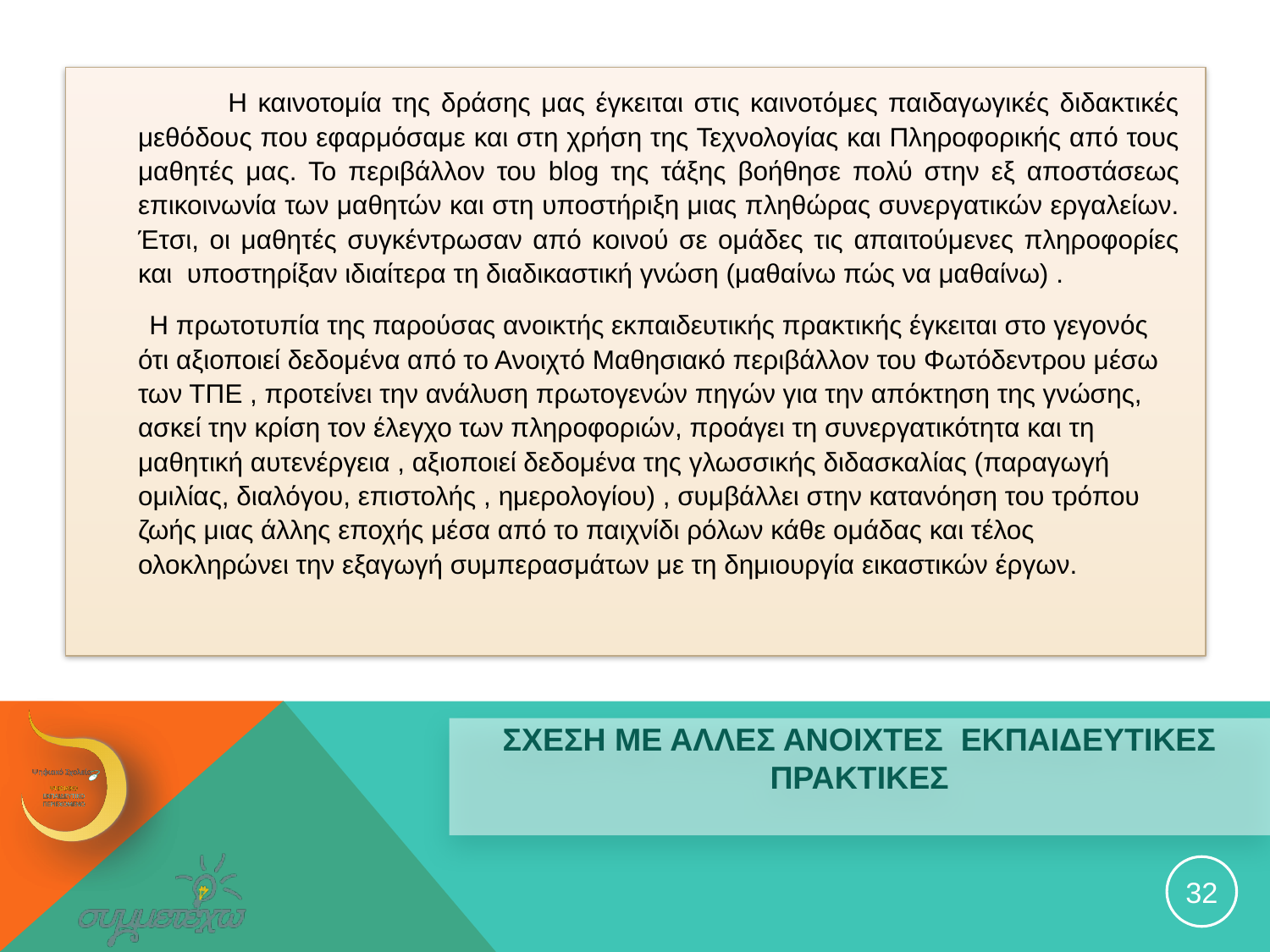

Η καινοτομία της δράσης μας έγκειται στις καινοτόμες παιδαγωγικές διδακτικές μεθόδους που εφαρμόσαμε και στη χρήση της Τεχνολογίας και Πληροφορικής από τους μαθητές μας. Το περιβάλλον του blog της τάξης βοήθησε πολύ στην εξ αποστάσεως επικοινωνία των μαθητών και στη υποστήριξη μιας πληθώρας συνεργατικών εργαλείων. Έτσι, οι μαθητές συγκέντρωσαν από κοινού σε ομάδες τις απαιτούμενες πληροφορίες και  υποστηρίξαν ιδιαίτερα τη διαδικαστική γνώση (μαθαίνω πώς να μαθαίνω) .
        Η πρωτοτυπία της παρούσας ανοικτής εκπαιδευτικής πρακτικής έγκειται στο γεγονός ότι αξιοποιεί δεδομένα από το Ανοιχτό Μαθησιακό περιβάλλον του Φωτόδεντρου μέσω των ΤΠΕ , προτείνει την ανάλυση πρωτογενών πηγών για την απόκτηση της γνώσης, ασκεί την κρίση τον έλεγχο των πληροφοριών, προάγει τη συνεργατικότητα και τη μαθητική αυτενέργεια , αξιοποιεί δεδομένα της γλωσσικής διδασκαλίας (παραγωγή ομιλίας, διαλόγου, επιστολής , ημερολογίου) , συμβάλλει στην κατανόηση του τρόπου ζωής μιας άλλης εποχής μέσα από το παιχνίδι ρόλων κάθε ομάδας και τέλος ολοκληρώνει την εξαγωγή συμπερασμάτων με τη δημιουργία εικαστικών έργων.

# Σχεση με αλλες ανοιχτες  ΕΚπαιδευτικες πρακτικες
32